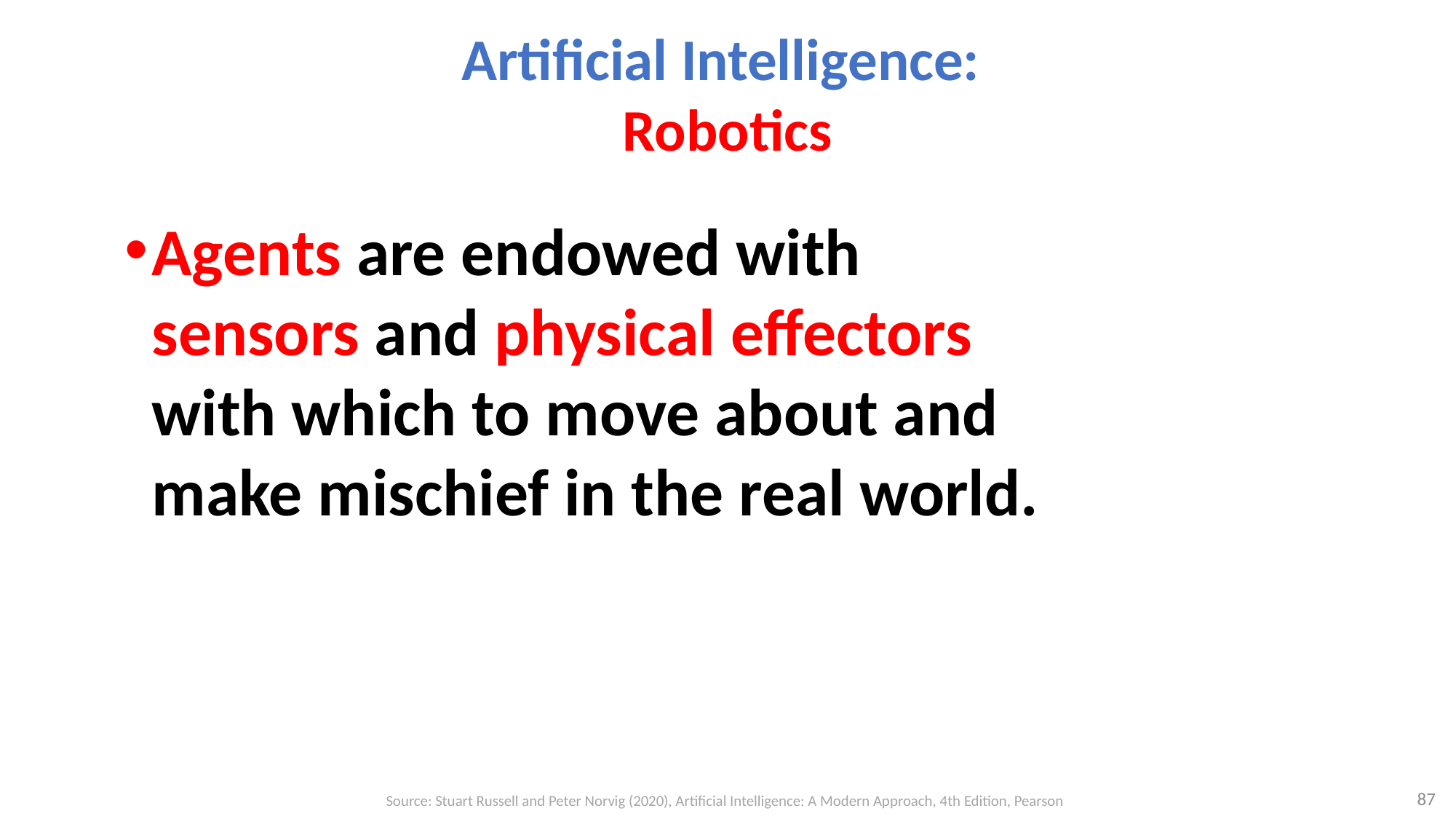

# Artificial Intelligence: Robotics
Agents are endowed with
sensors and physical effectors
with which to move about and
make mischief in the real world.
87
Source: Stuart Russell and Peter Norvig (2020), Artificial Intelligence: A Modern Approach, 4th Edition, Pearson